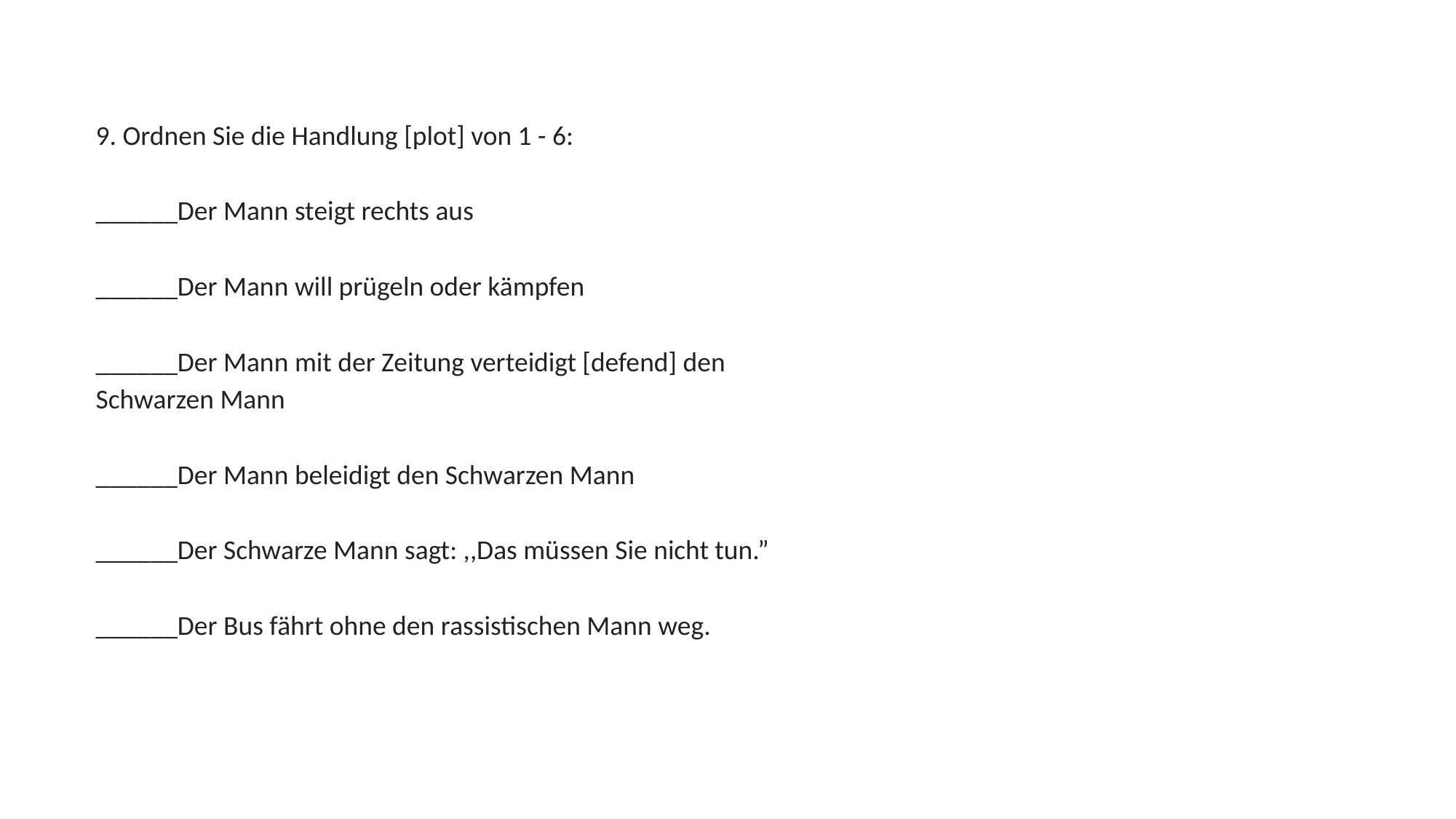

9. Ordnen Sie die Handlung [plot] von 1 - 6:

______Der Mann steigt rechts aus

______Der Mann will prügeln oder kämpfen

______Der Mann mit der Zeitung verteidigt [defend] den Schwarzen Mann

______Der Mann beleidigt den Schwarzen Mann

______Der Schwarze Mann sagt: ,,Das müssen Sie nicht tun.”

______Der Bus fährt ohne den rassistischen Mann weg.